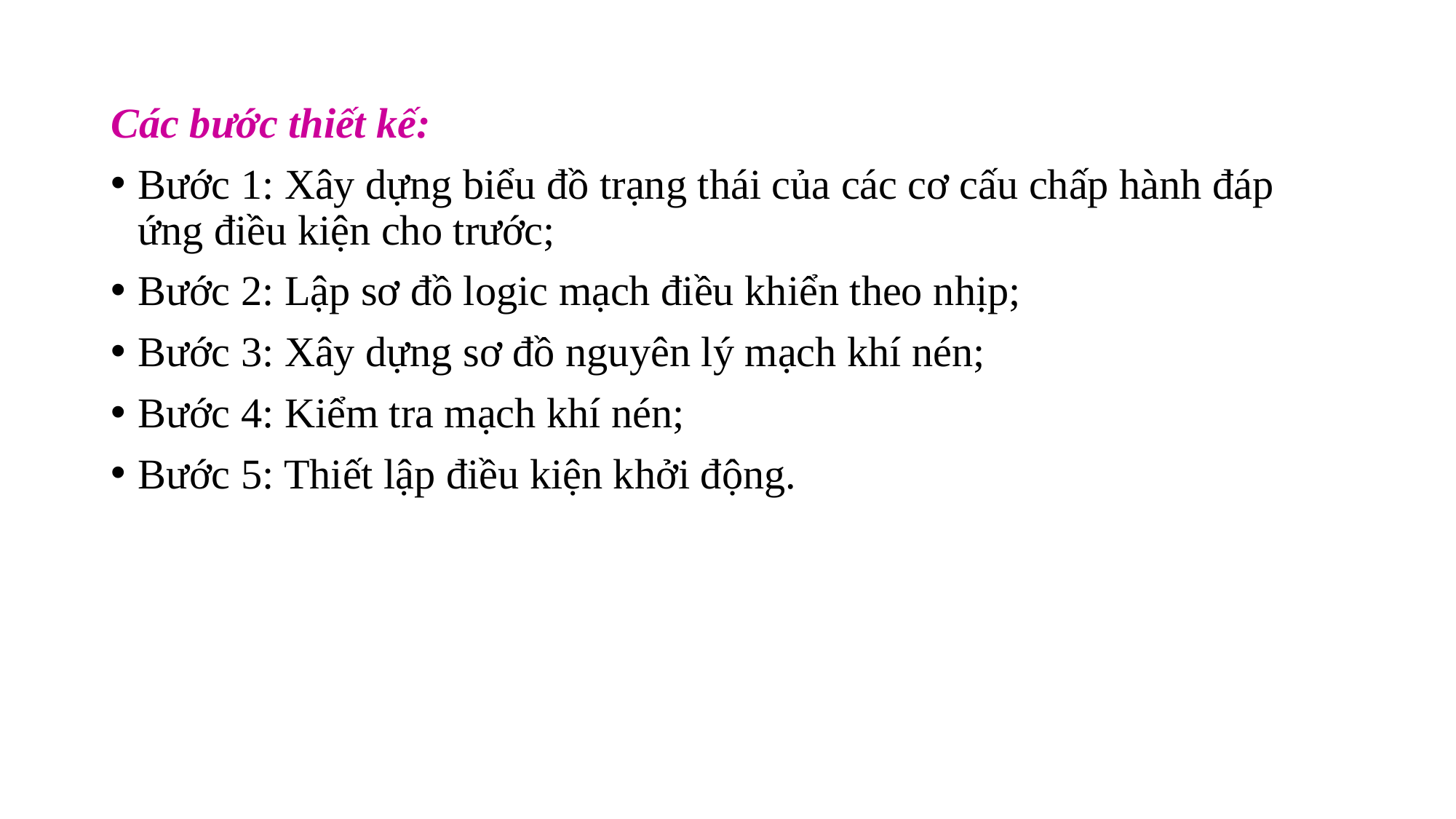

Các bước thiết kế:
Bước 1: Xây dựng biểu đồ trạng thái của các cơ cấu chấp hành đáp ứng điều kiện cho trước;
Bước 2: Lập sơ đồ logic mạch điều khiển theo nhịp;
Bước 3: Xây dựng sơ đồ nguyên lý mạch khí nén;
Bước 4: Kiểm tra mạch khí nén;
Bước 5: Thiết lập điều kiện khởi động.